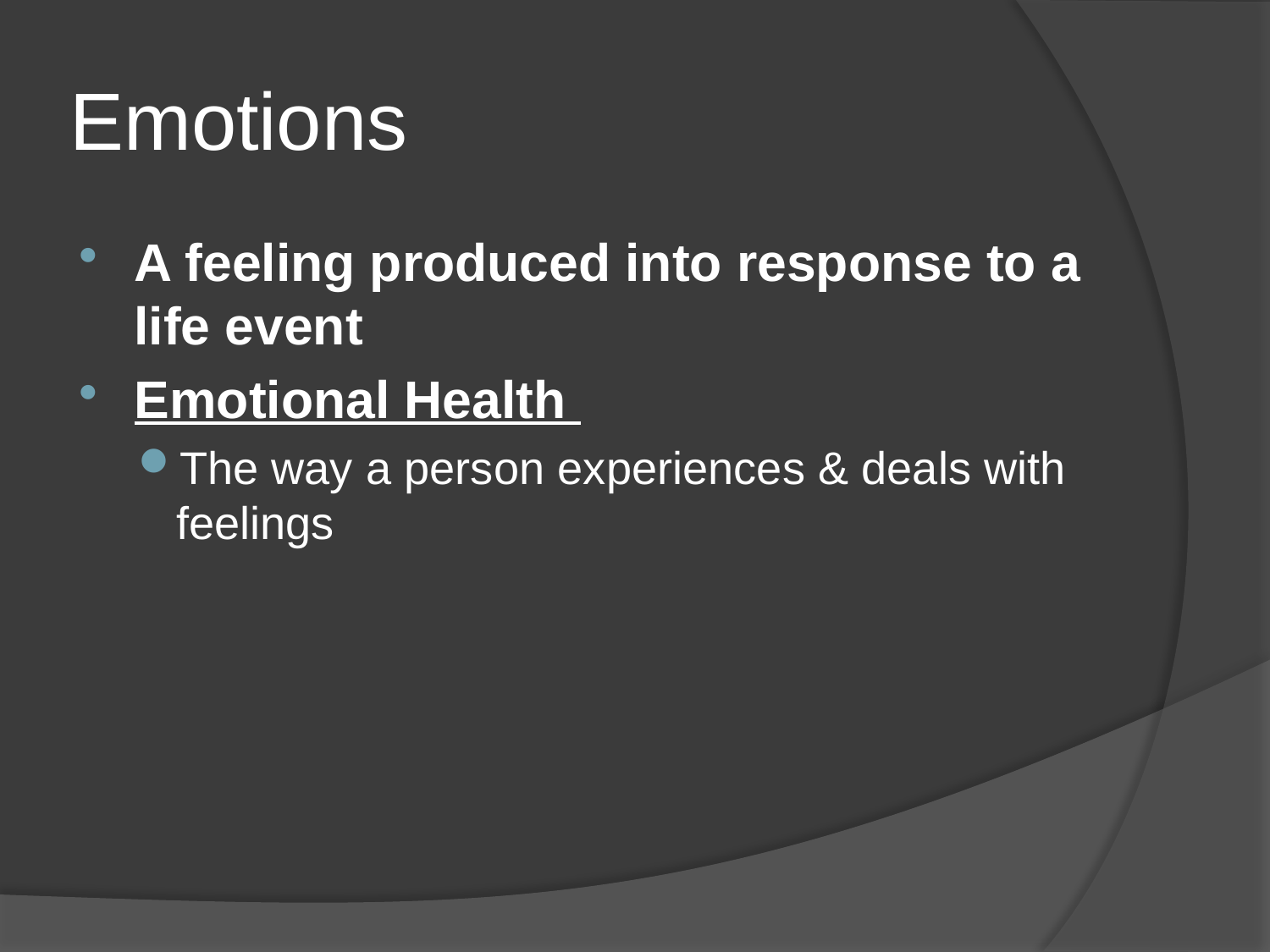

# Emotions
A feeling produced into response to a life event
Emotional Health
The way a person experiences & deals with feelings